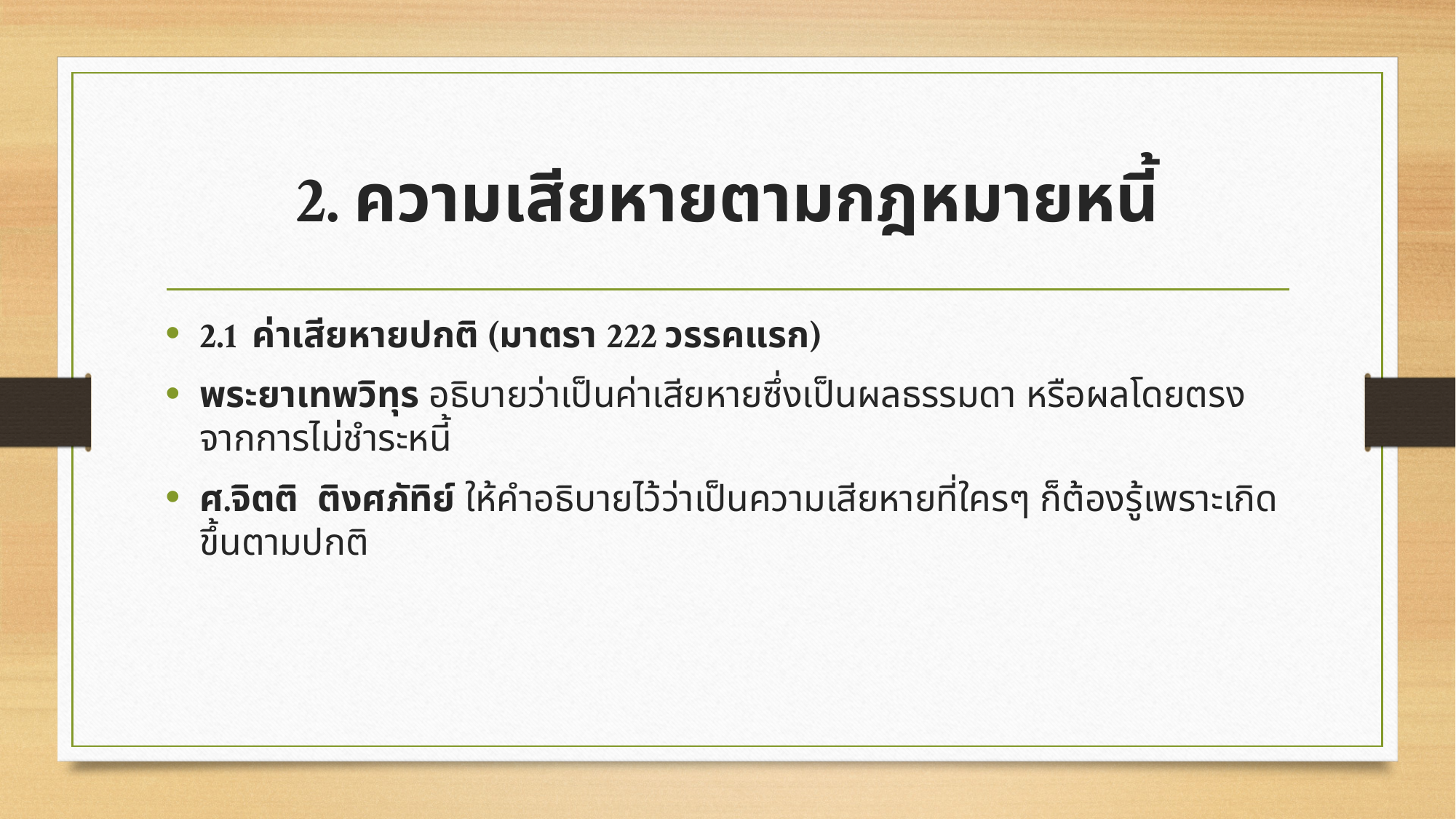

# 2. ความเสียหายตามกฎหมายหนี้
2.1  ค่าเสียหายปกติ (มาตรา 222 วรรคแรก)
พระยาเทพวิทุร อธิบายว่าเป็นค่าเสียหายซึ่งเป็นผลธรรมดา หรือผลโดยตรงจากการไม่ชำระหนี้
ศ.จิตติ  ติงศภัทิย์ ให้คำอธิบายไว้ว่าเป็นความเสียหายที่ใครๆ ก็ต้องรู้เพราะเกิดขึ้นตามปกติ